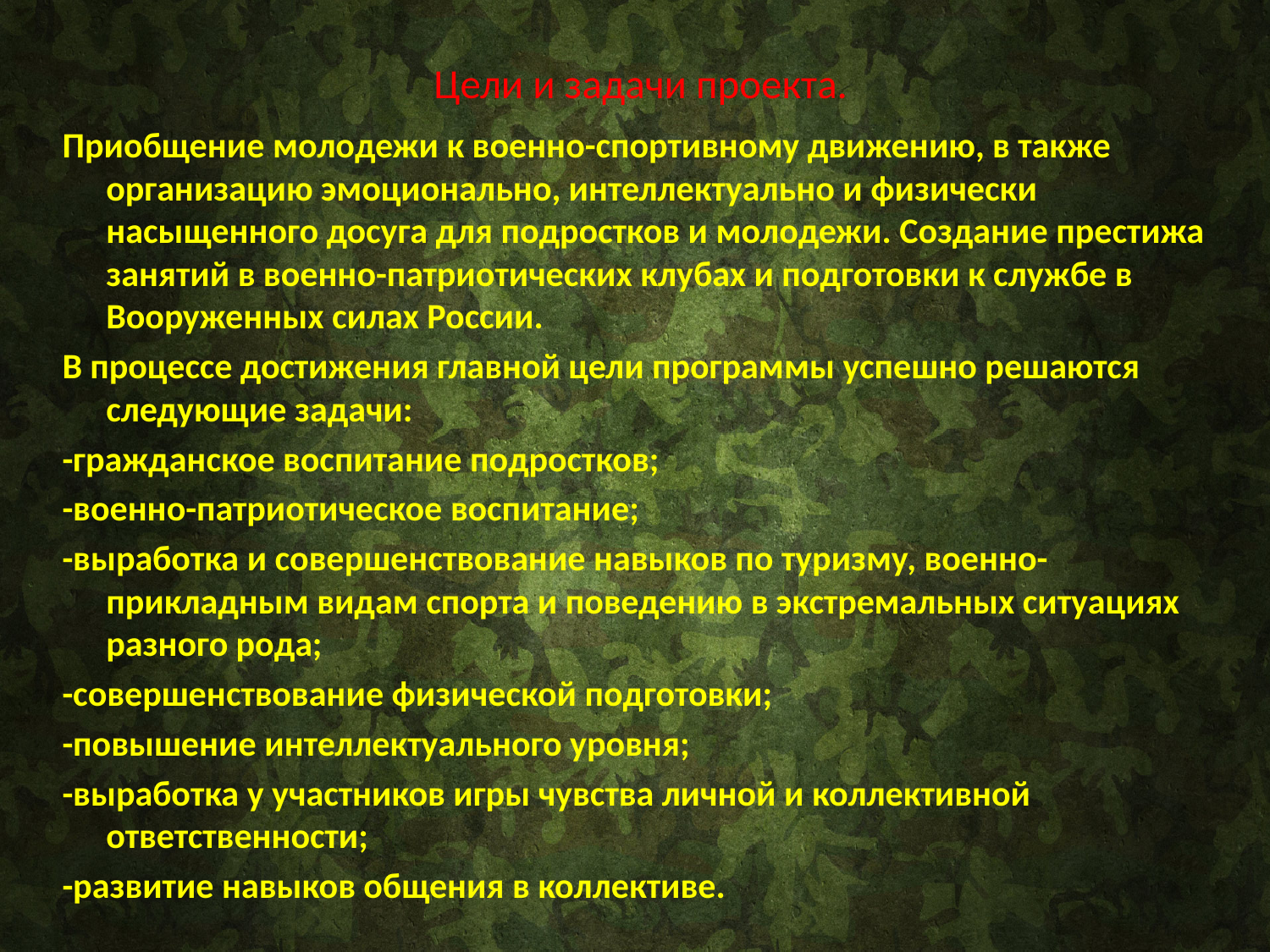

# Цели и задачи проекта.

Приобщение молодежи к военно-спортивному движению, в также организацию эмоционально, интеллектуально и физически насыщенного досуга для подростков и молодежи. Создание престижа занятий в военно-патриотических клубах и подготовки к службе в Вооруженных силах России.
В процессе достижения главной цели программы успешно решаются следующие задачи:
-гражданское воспитание подростков;
-военно-патриотическое воспитание;
-выработка и совершенствование навыков по туризму, военно-прикладным видам спорта и поведению в экстремальных ситуациях разного рода;
-совершенствование физической подготовки;
-повышение интеллектуального уровня;
-выработка у участников игры чувства личной и коллективной ответственности;
-развитие навыков общения в коллективе.